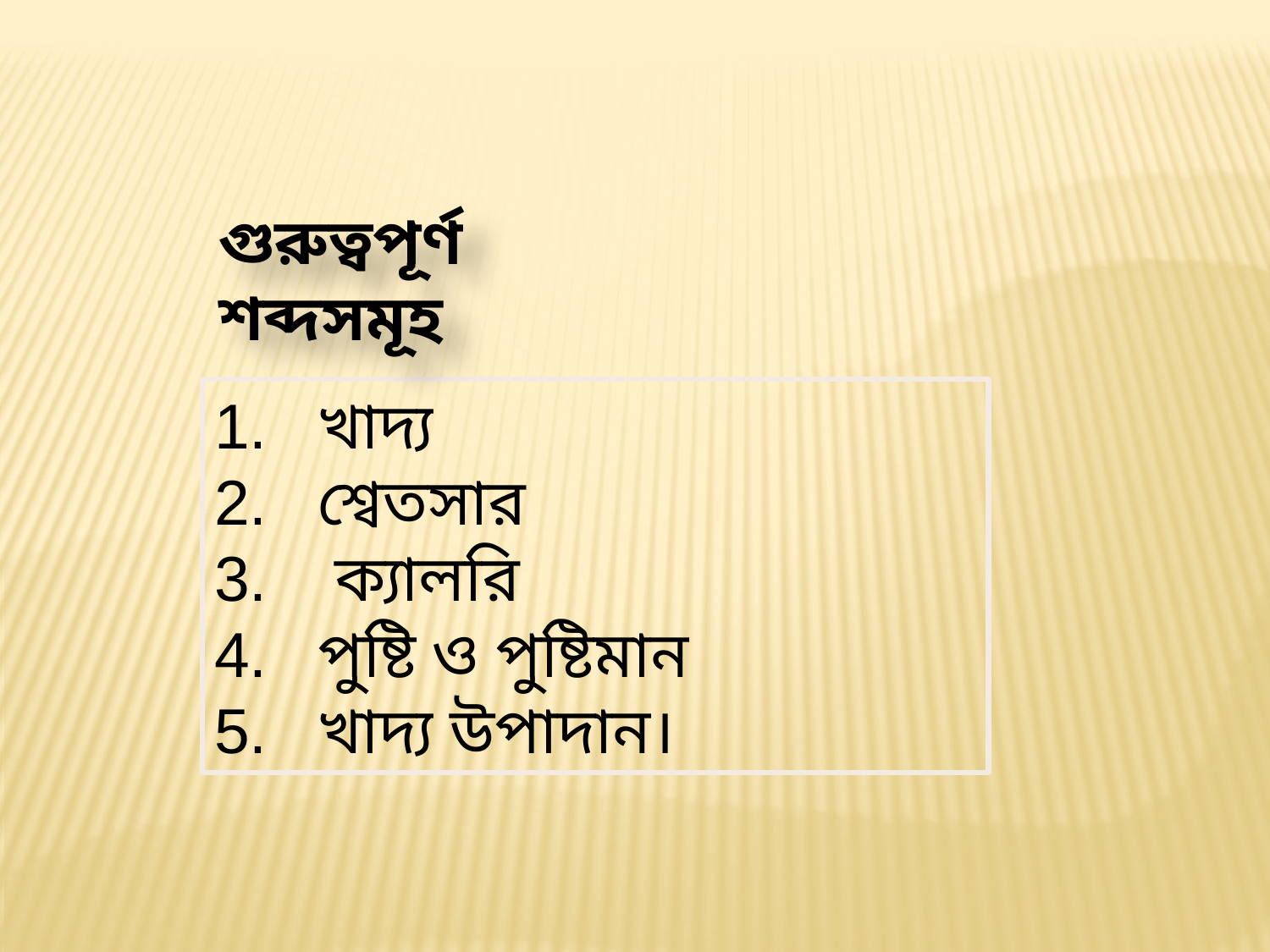

গুরুত্বপূর্ণ শব্দসমূহ
খাদ্য
শ্বেতসার
 ক্যালরি
পুষ্টি ও পুষ্টিমান
খাদ্য উপাদান।